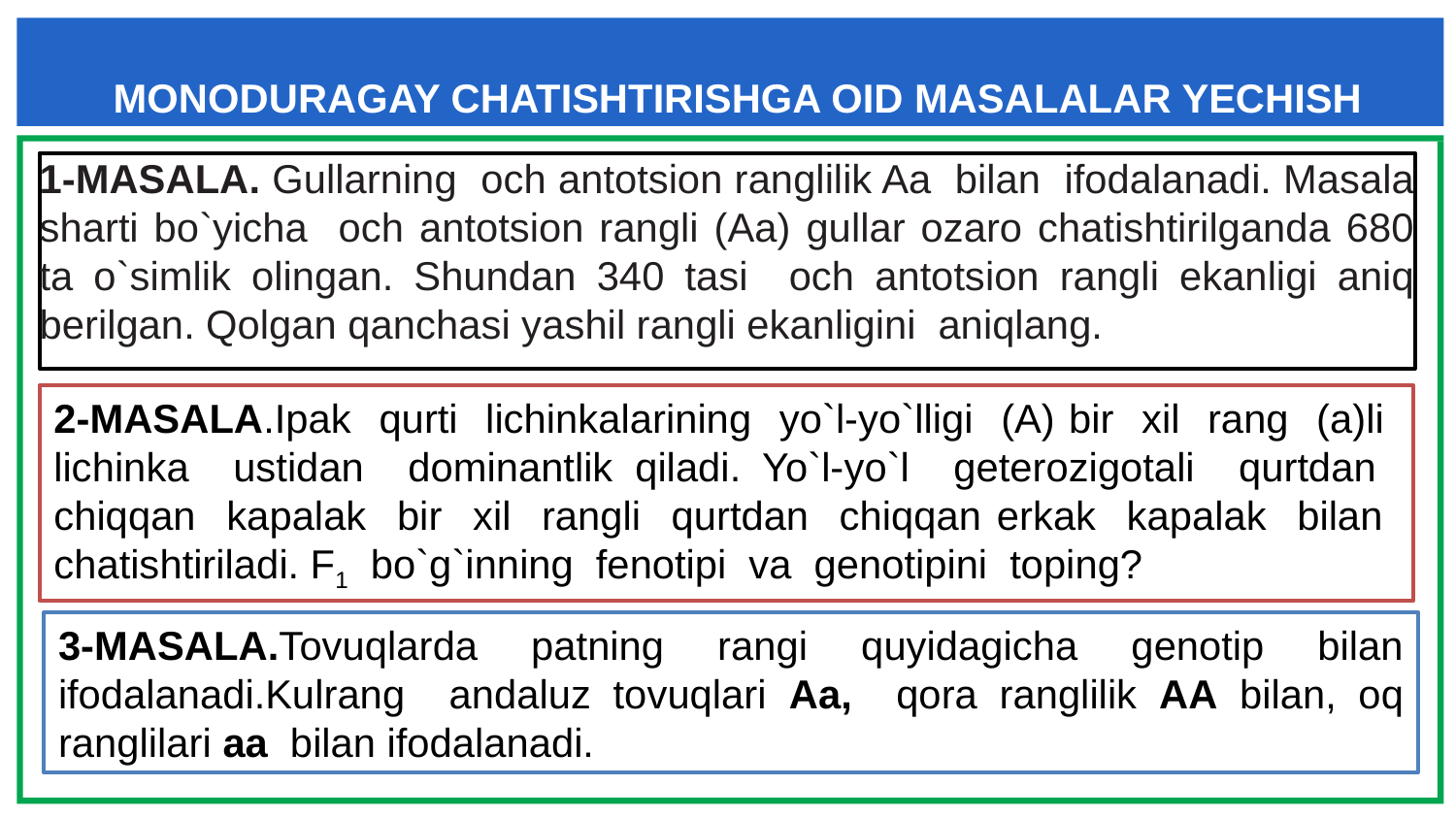

# MONODURAGAY CHATISHTIRISHGA OID MASALALAR YECHISH
1-MASALA. Gullarning  och antotsion ranglilik Aa  bilan  ifodalanadi. Masala sharti bo`yicha  och antotsion rangli (Aa) gullar ozaro chatishtirilganda 680 ta o`simlik olingan. Shundan 340 tasi  och antotsion rangli ekanligi aniq berilgan. Qolgan qanchasi yashil rangli ekanligini  aniqlang.

2-MASALA.Ipak  qurti  lichinkalarining  yo`l-yo`lligi  (A) bir  xil  rang  (a)li  lichinka  ustidan  dominantlik qiladi. Yo`l-yo`l  geterozigotali  qurtdan  chiqqan  kapalak  bir  xil  rangli  qurtdan  chiqqan erkak  kapalak  bilan  chatishtiriladi. F1  bo`g`inning  fenotipi  va  genotipini  toping?
3-MASALA.Tovuqlarda patning rangi quyidagicha genotip bilan ifodalanadi.Kulrang  andaluz tovuqlari Aa,  qora ranglilik AA bilan, oq ranglilari aa  bilan ifodalanadi.